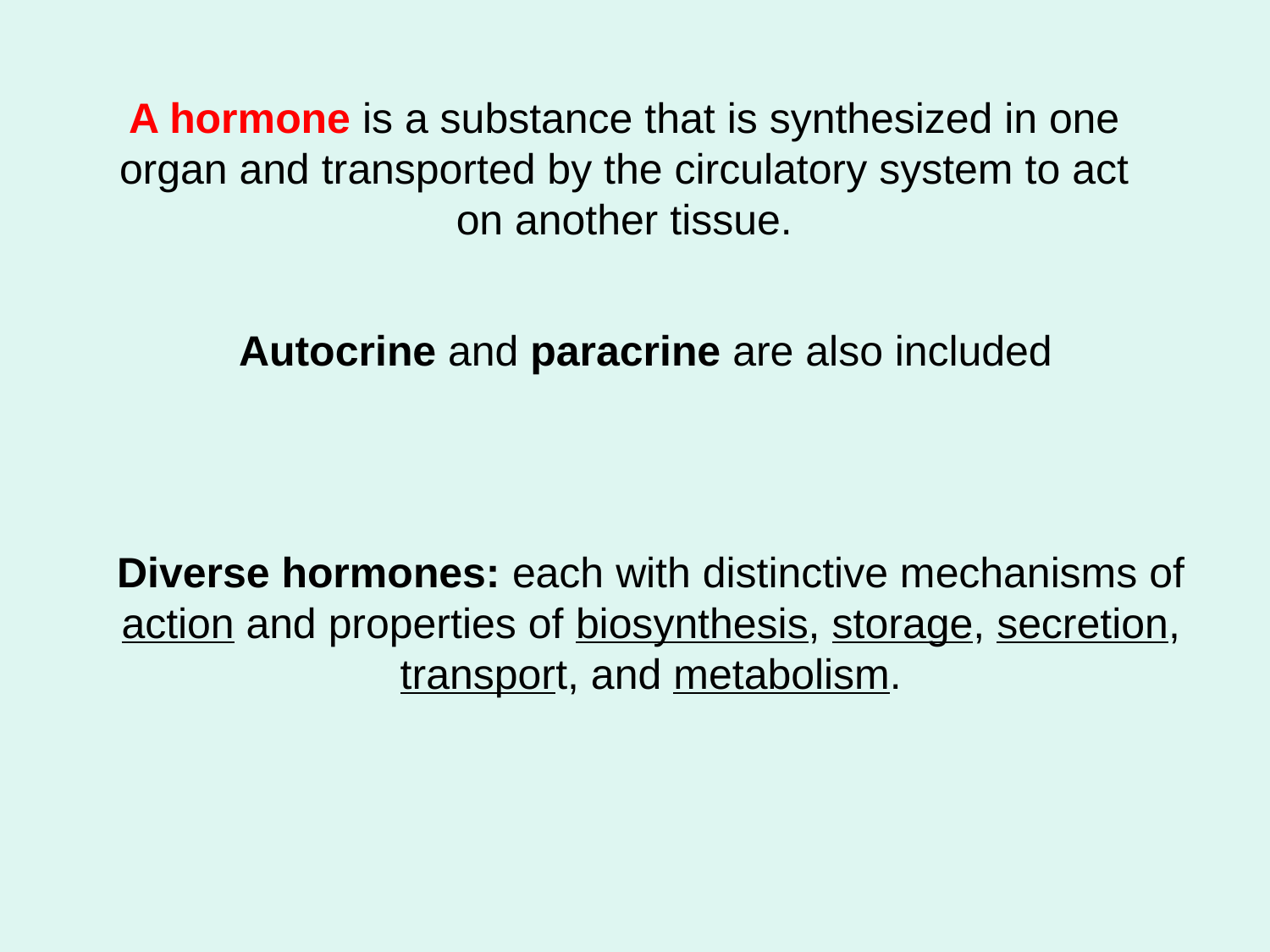

A hormone is a substance that is synthesized in one organ and transported by the circulatory system to act on another tissue.
 Autocrine and paracrine are also included
Diverse hormones: each with distinctive mechanisms of action and properties of biosynthesis, storage, secretion, transport, and metabolism.